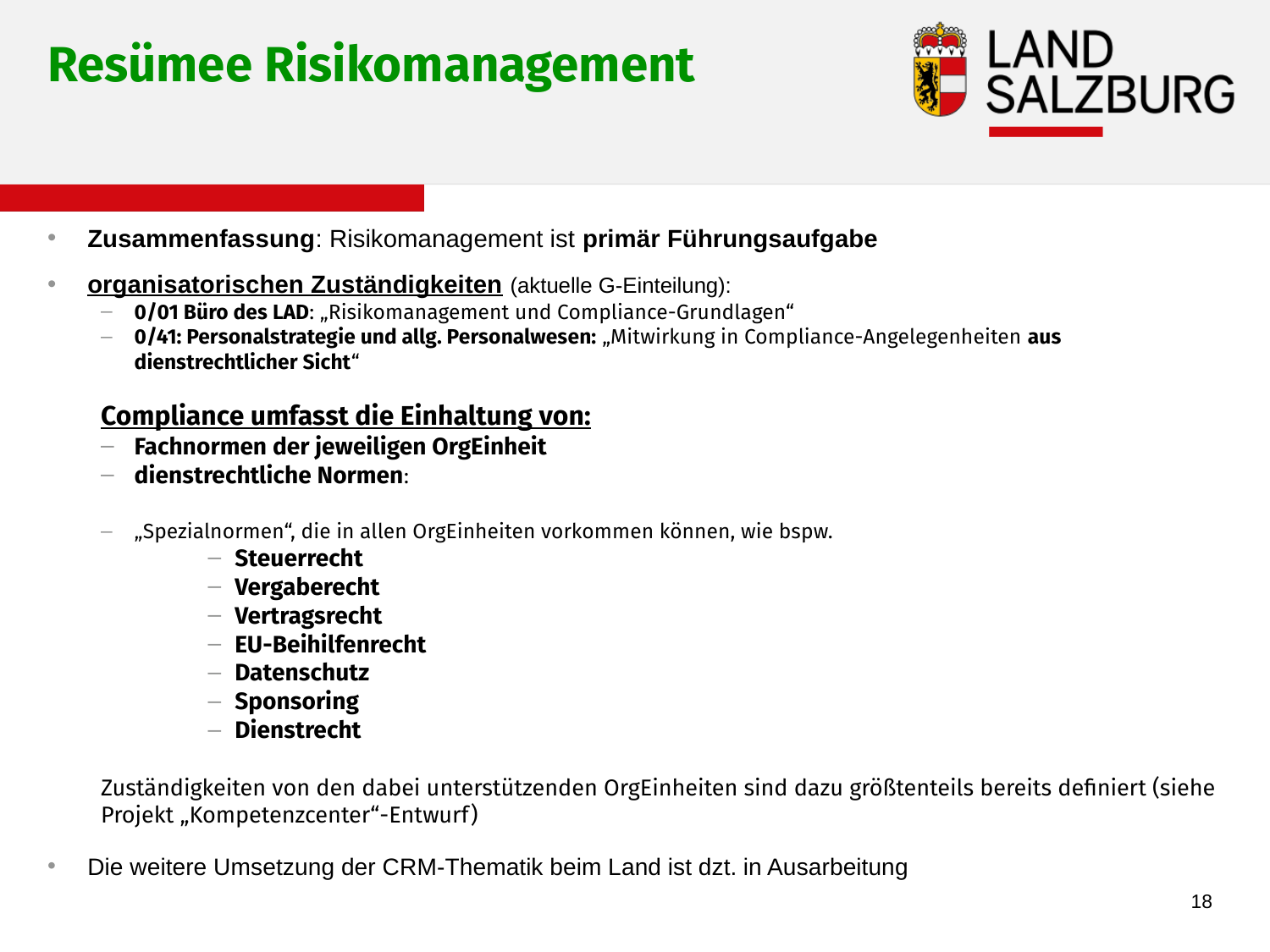

# Resümee Risikomanagement
Zusammenfassung: Risikomanagement ist primär Führungsaufgabe

organisatorischen Zuständigkeiten (aktuelle G-Einteilung):
0/01 Büro des LAD: „Risikomanagement und Compliance-Grundlagen“
0/41: Personalstrategie und allg. Personalwesen: „Mitwirkung in Compliance-Angelegenheiten aus dienstrechtlicher Sicht“

Compliance umfasst die Einhaltung von:
Fachnormen der jeweiligen OrgEinheit
dienstrechtliche Normen:

„Spezialnormen“, die in allen OrgEinheiten vorkommen können, wie bspw.
Steuerrecht
Vergaberecht
Vertragsrecht
EU-Beihilfenrecht
Datenschutz
Sponsoring
Dienstrecht

Zuständigkeiten von den dabei unterstützenden OrgEinheiten sind dazu größtenteils bereits definiert (siehe Projekt „Kompetenzcenter“-Entwurf)

Die weitere Umsetzung der CRM-Thematik beim Land ist dzt. in Ausarbeitung
18